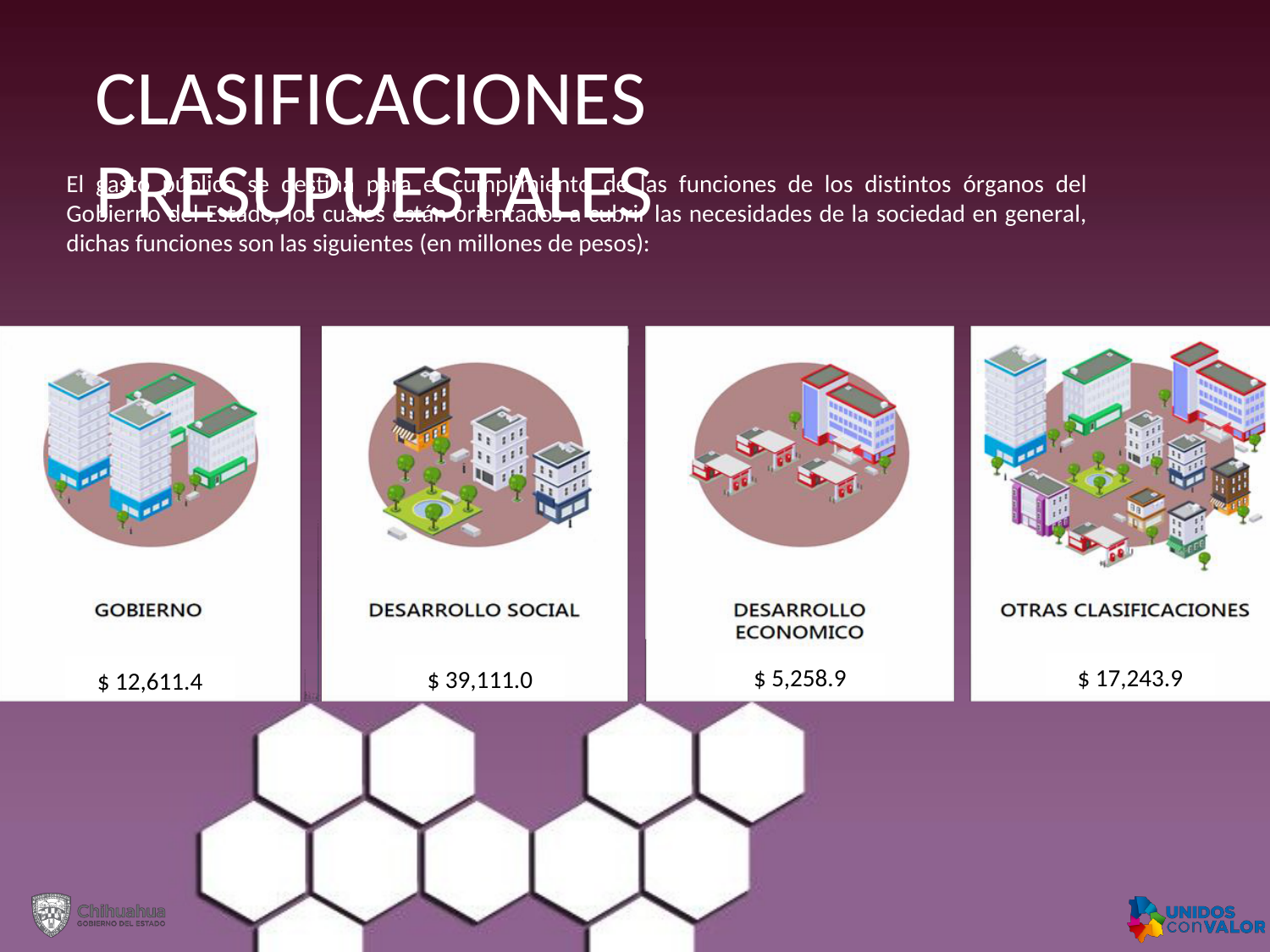

CLASIFICACIONES PRESUPUESTALES
El  gasto  público  se  destina  para  el  cumplimiento  de  las  funciones  de  los  distintos  órganos  del Gobierno del Estado, los cuales están orientados a cubrir las necesidades de la sociedad en general, dichas funciones son las siguientes (en millones de pesos):

$ 17,243.9
$ 5,258.9
$ 39,111.0
$ 12,611.4